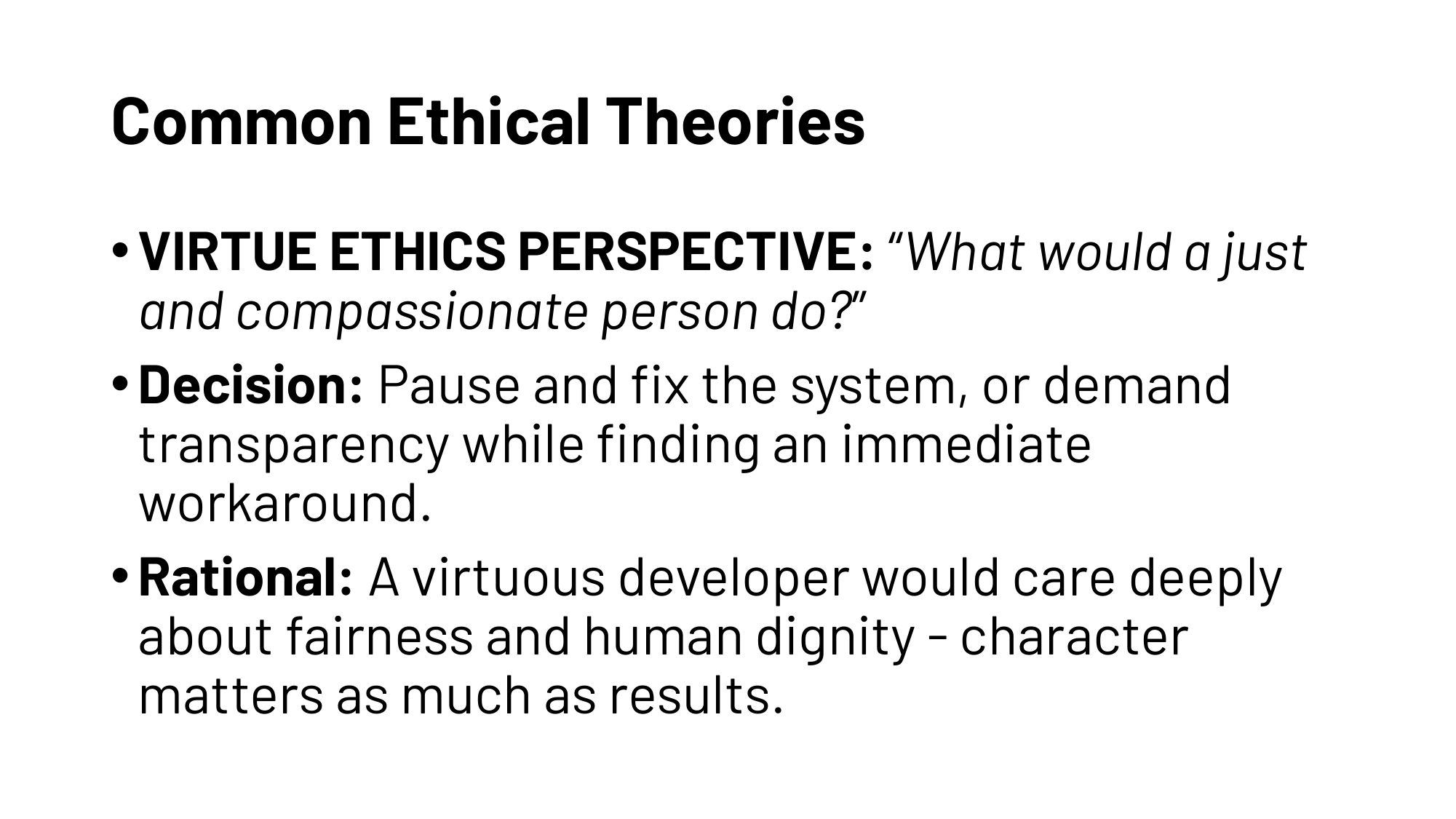

# Common Ethical Theories
VIRTUE ETHICS PERSPECTIVE: “What would a just and compassionate person do?”
Decision: Pause and fix the system, or demand transparency while finding an immediate workaround.
Rational: A virtuous developer would care deeply about fairness and human dignity - character matters as much as results.